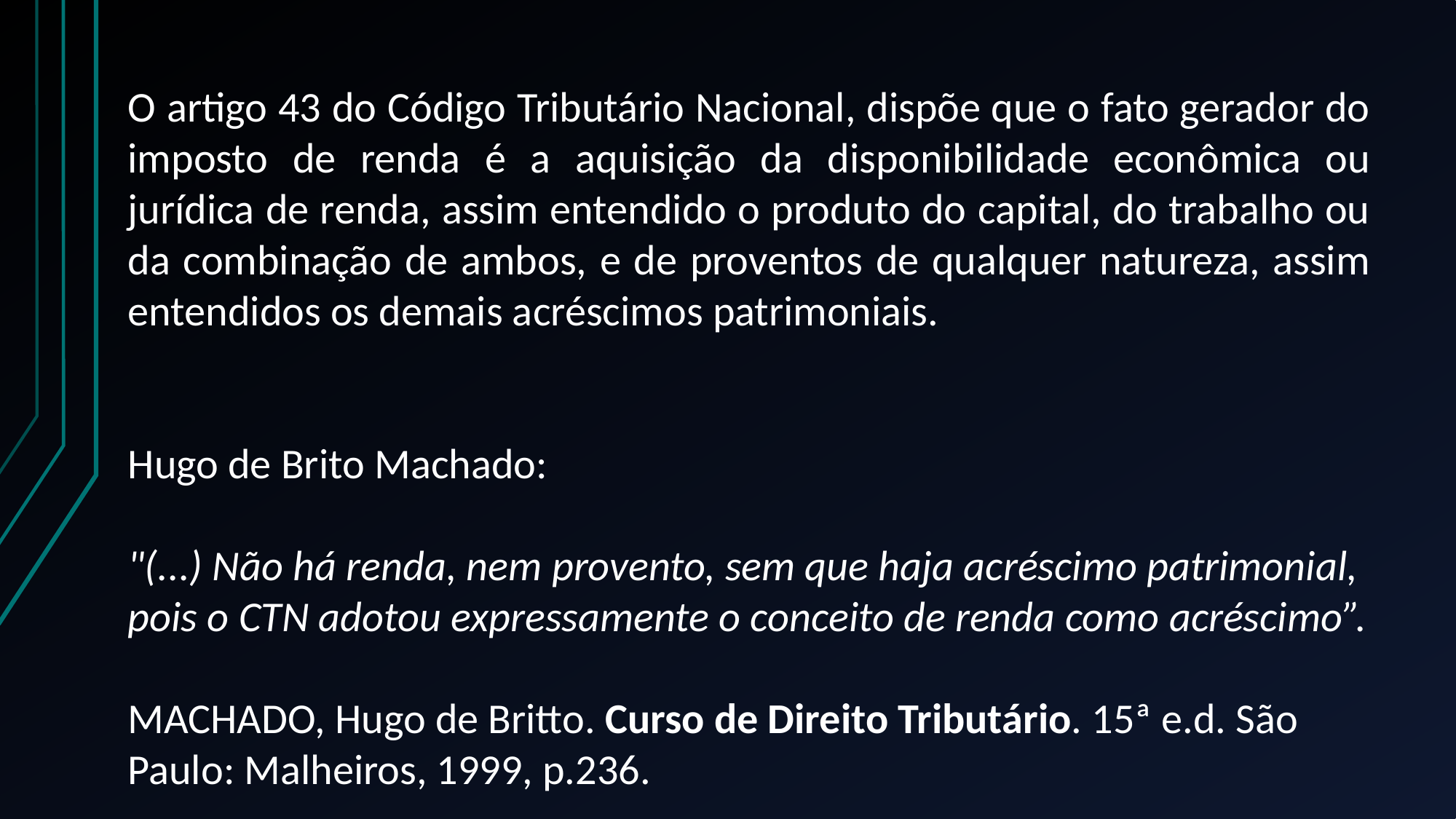

O artigo 43 do Código Tributário Nacional, dispõe que o fato gerador do imposto de renda é a aquisição da disponibilidade econômica ou jurídica de renda, assim entendido o produto do capital, do trabalho ou da combinação de ambos, e de proventos de qualquer natureza, assim entendidos os demais acréscimos patrimoniais.

Hugo de Brito Machado:

"(...) Não há renda, nem provento, sem que haja acréscimo patrimonial, pois o CTN adotou expressamente o conceito de renda como acréscimo”.

MACHADO, Hugo de Britto. Curso de Direito Tributário. 15ª e.d. São Paulo: Malheiros, 1999, p.236.